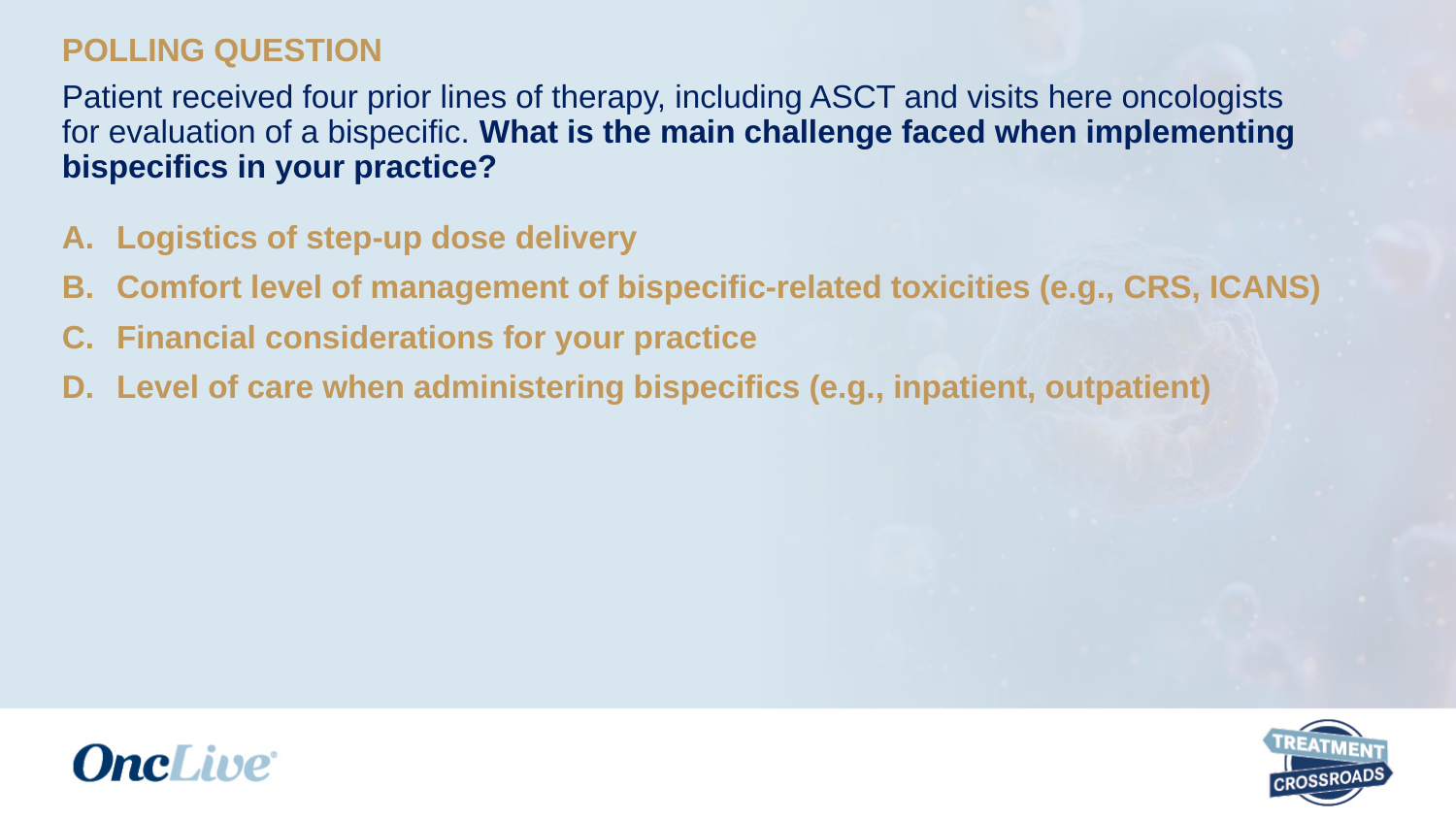

POLLING QUESTION
# Patient received four prior lines of therapy, including ASCT and visits here oncologists for evaluation of a bispecific. What is the main challenge faced when implementing bispecifics in your practice?
Logistics of step-up dose delivery
Comfort level of management of bispecific-related toxicities (e.g., CRS, ICANS)
Financial considerations for your practice
Level of care when administering bispecifics (e.g., inpatient, outpatient)